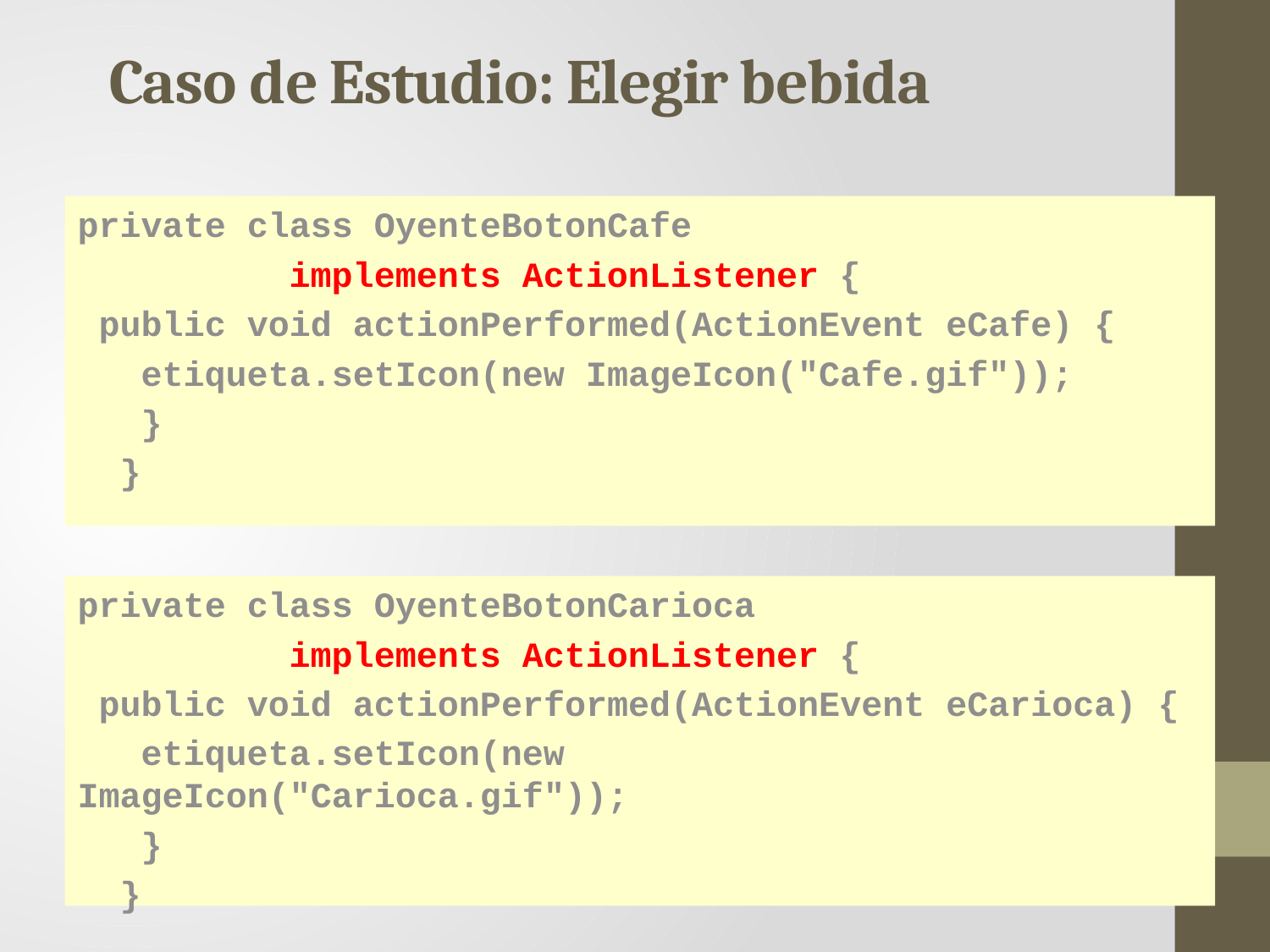

Caso de Estudio: Elegir bebida
private class OyenteBotonCafe
          implements ActionListener {
 public void actionPerformed(ActionEvent eCafe) {
   etiqueta.setIcon(new ImageIcon("Cafe.gif"));
   }
  }
private class OyenteBotonCarioca
          implements ActionListener {
 public void actionPerformed(ActionEvent eCarioca) {
   etiqueta.setIcon(new 			ImageIcon("Carioca.gif"));
   }
  }